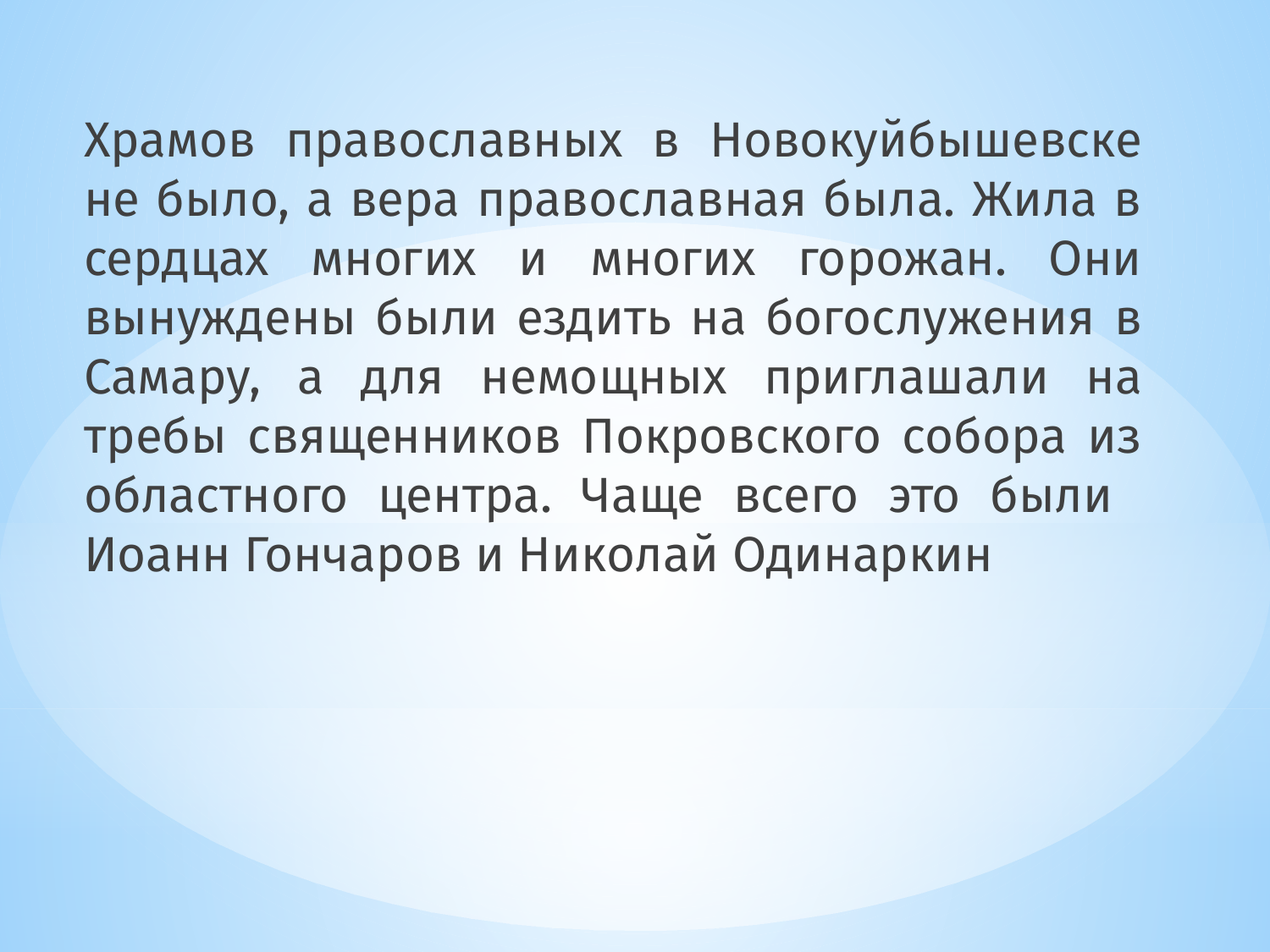

Храмов православных в Новокуйбышевске не было, а вера православная была. Жила в сердцах многих и многих горожан. Они вынуждены были ездить на богослужения в Самару, а для немощных приглашали на требы священников Покровского собора из областного центра. Чаще всего это были  Иоанн Гончаров и Николай Одинаркин